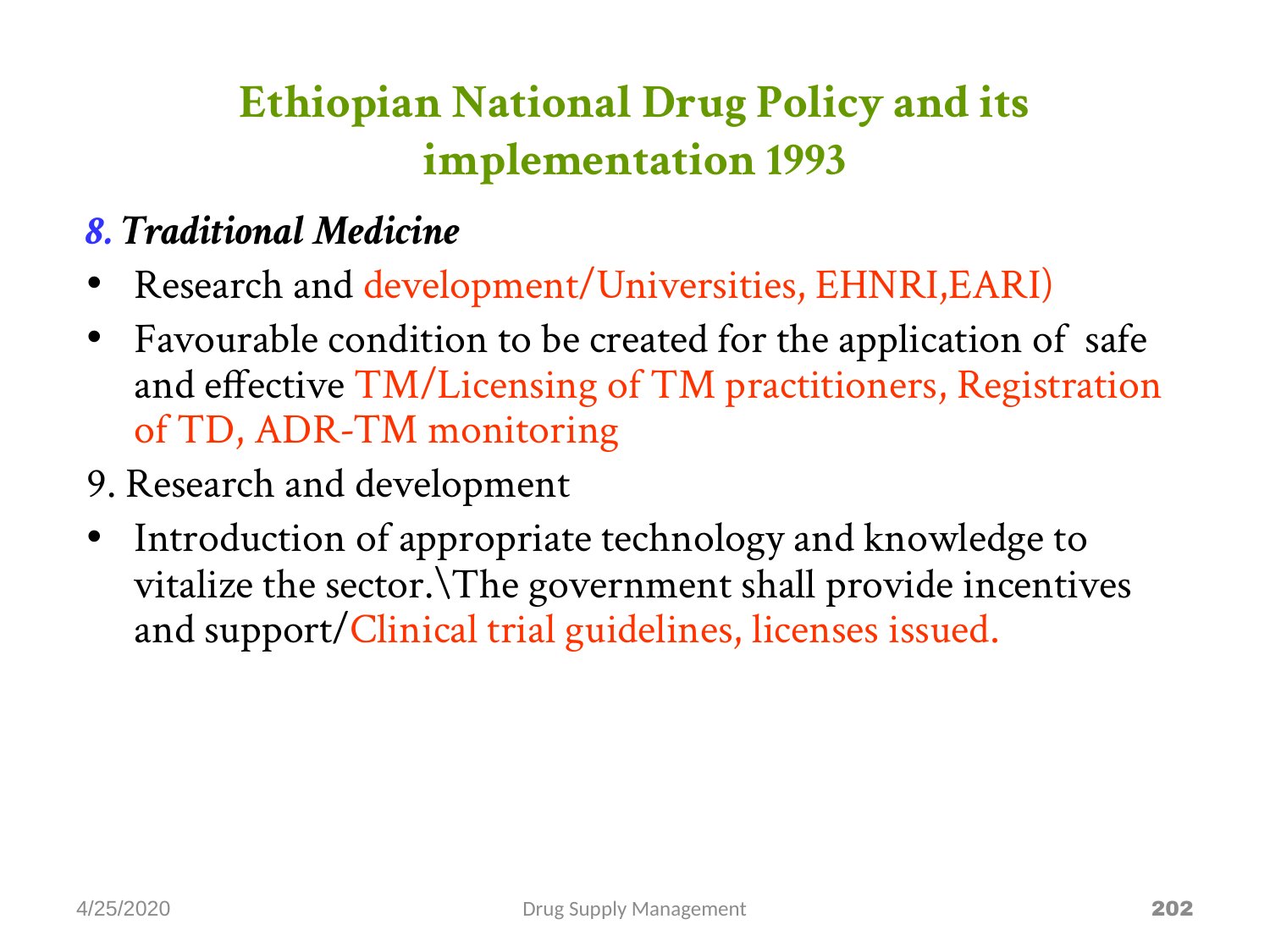

# Ethiopian National Drug Policy and its implementation 1993
8. Traditional Medicine
Research and development/Universities, EHNRI,EARI)
Favourable condition to be created for the application of  safe and effective TM/Licensing of TM practitioners, Registration of TD, ADR-TM monitoring
9. Research and development
Introduction of appropriate technology and knowledge to vitalize the sector.\The government shall provide incentives and support/Clinical trial guidelines, licenses issued.
202
Drug Supply Management
4/25/2020